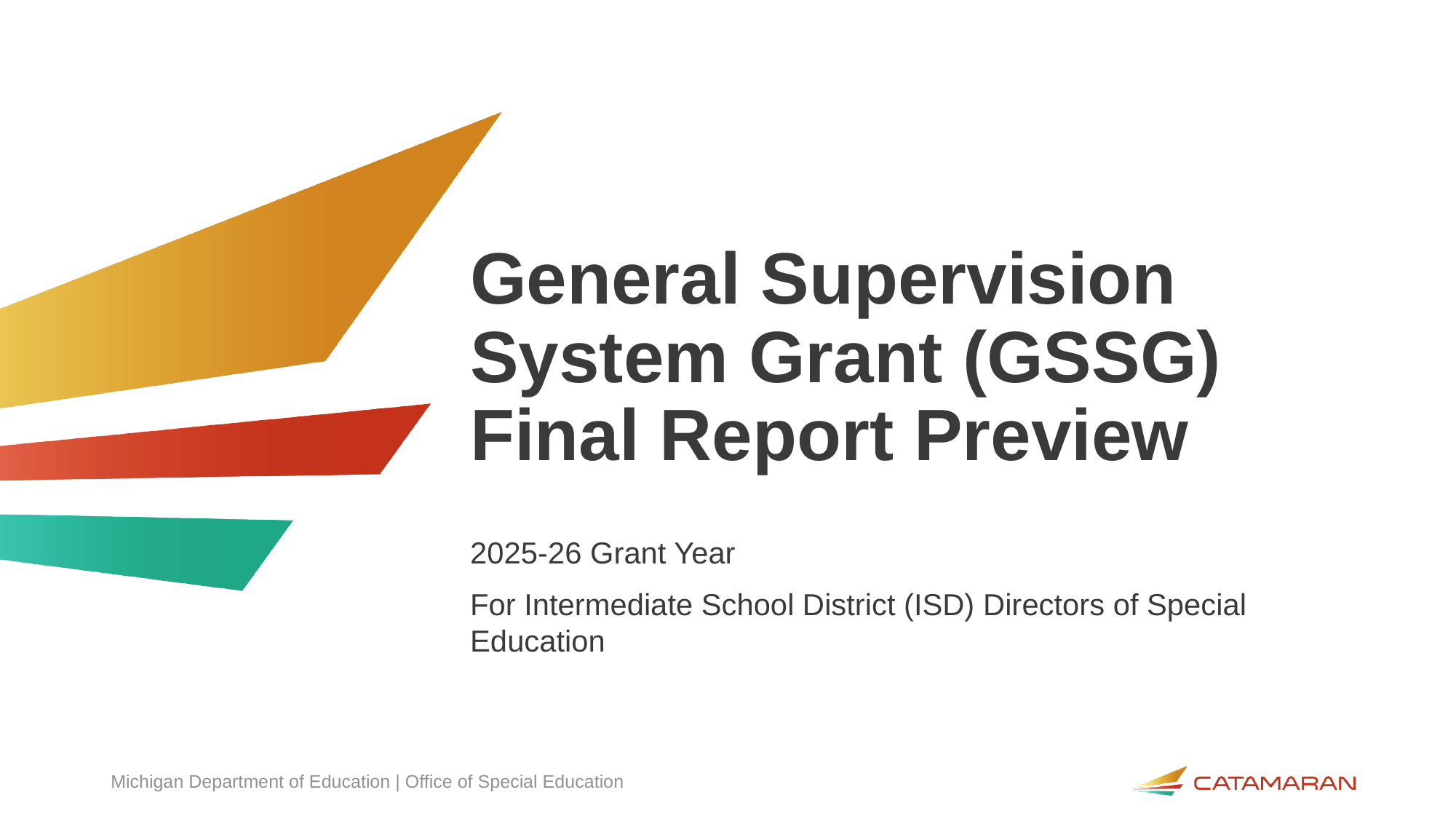

# General Supervision System Grant (GSSG) Final Report Preview
2025-26 Grant Year
For Intermediate School District (ISD) Directors of Special Education
Michigan Department of Education | Office of Special Education